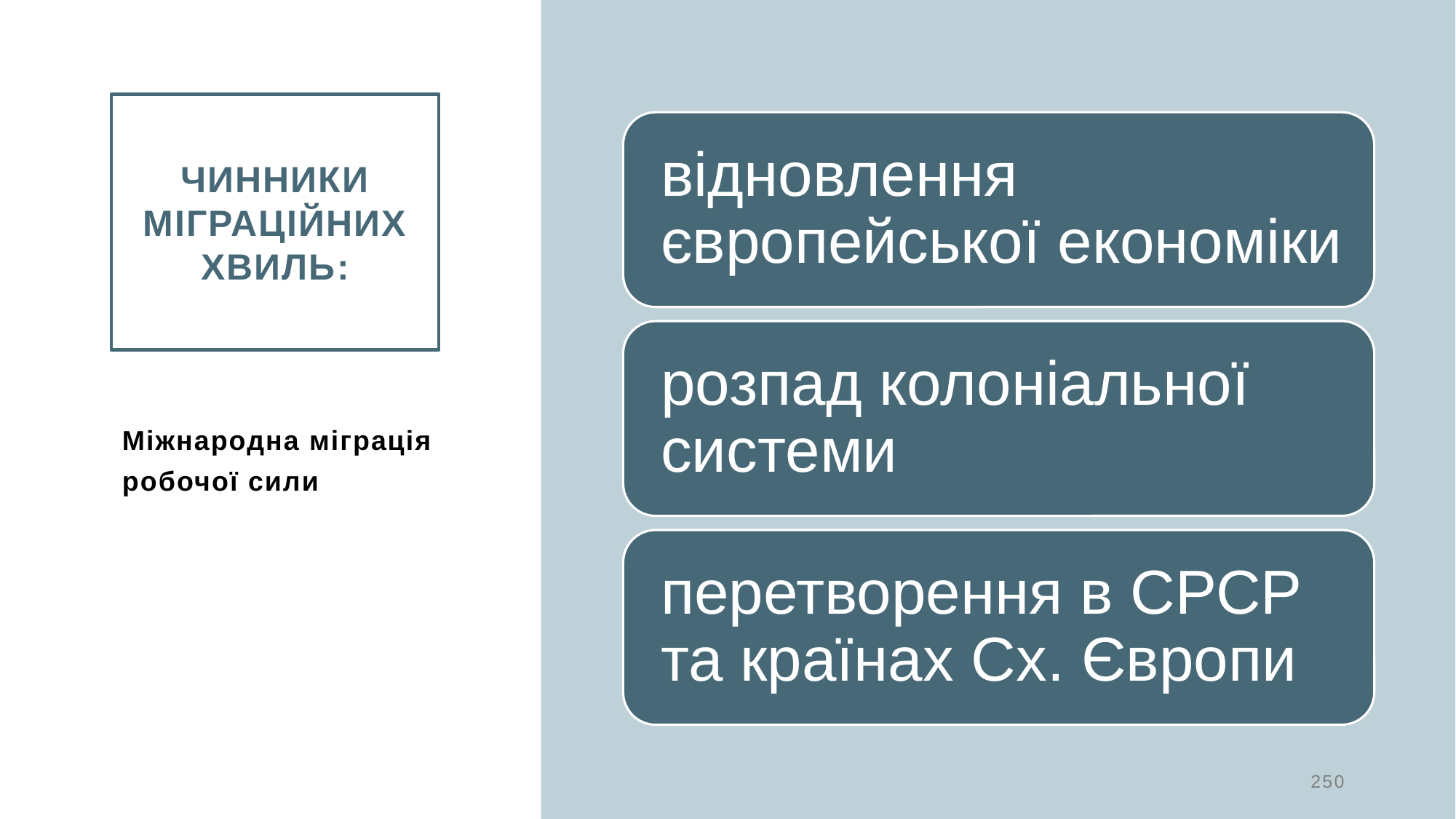

Чинники міграційних хвиль:
відновлення європейської економіки
розпад колоніальної системи
перетворення в СРСР та країнах Сх. Європи
Міжнародна міграція робочої сили
250